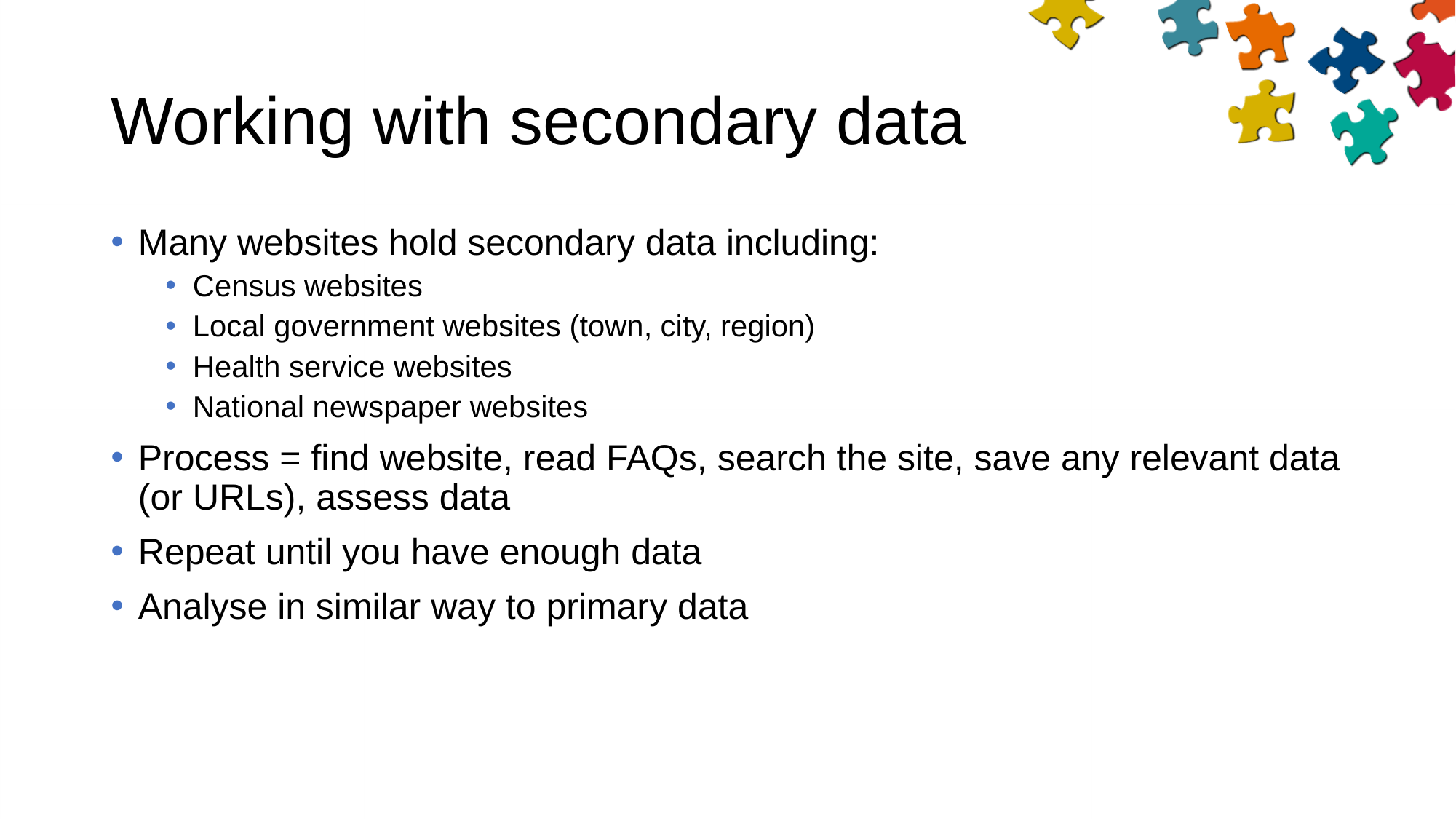

# Working with secondary data
Many websites hold secondary data including:
Census websites
Local government websites (town, city, region)
Health service websites
National newspaper websites
Process = find website, read FAQs, search the site, save any relevant data (or URLs), assess data
Repeat until you have enough data
Analyse in similar way to primary data